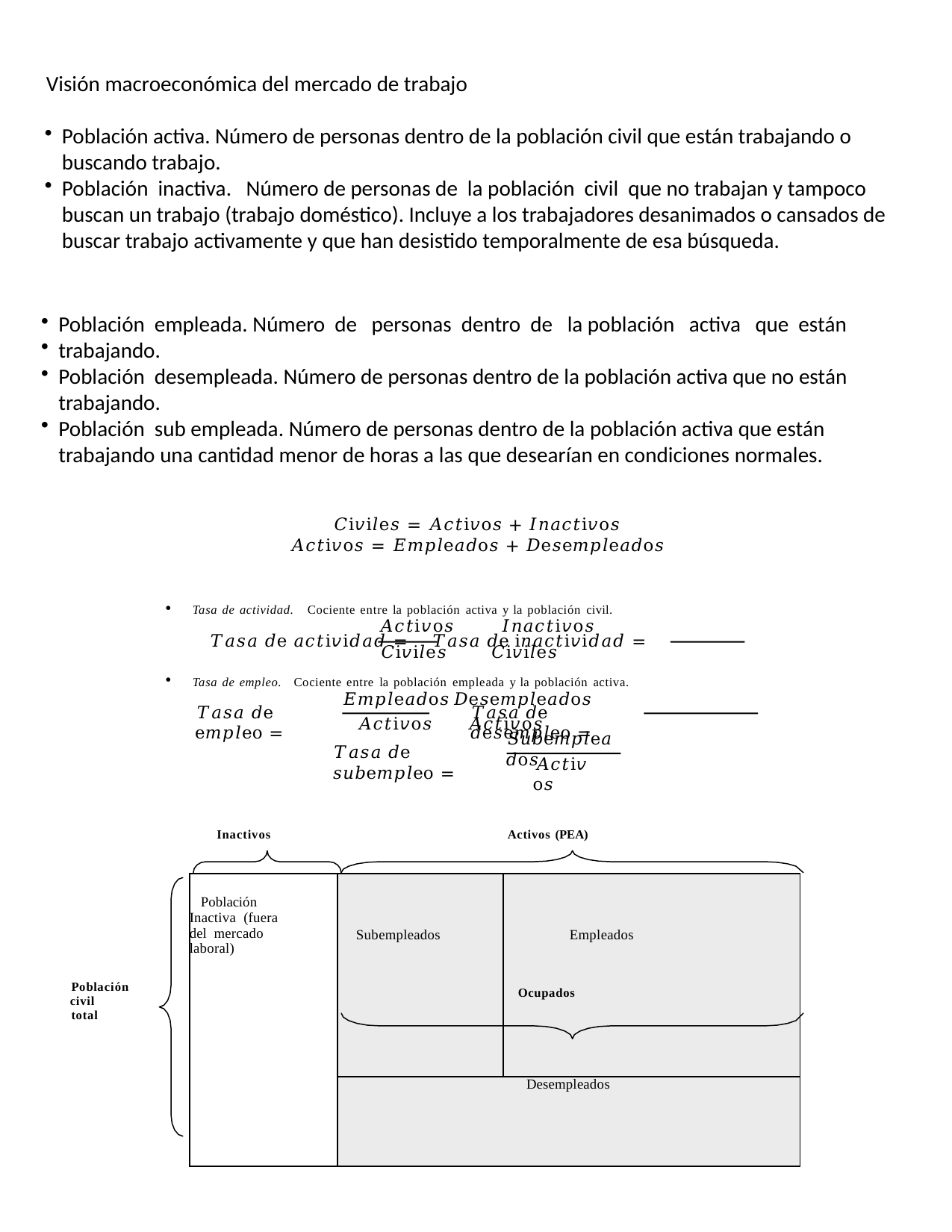

Visión macroeconómica del mercado de trabajo

Población activa. Número de personas dentro de la población civil que están trabajando o  buscando trabajo.
Población  inactiva.   Número de personas de  la población  civil  que no trabajan y tampoco buscan un trabajo (trabajo doméstico). Incluye a los trabajadores desanimados o cansados de  buscar trabajo activamente y que han desistido temporalmente de esa búsqueda.
Población  empleada. Número  de   personas  dentro  de   la población   activa   que  están
trabajando.
Población  desempleada. Número de personas dentro de la población activa que no están  trabajando.
Población  sub empleada. Número de personas dentro de la población activa que están  trabajando una cantidad menor de horas a las que desearían en condiciones normales.

𝐶i𝑣i𝑙e𝑠 = 𝐴𝑐𝑡i𝑣o𝑠 + 𝐼𝑛𝑎𝑐𝑡i𝑣o𝑠
𝐴𝑐𝑡i𝑣o𝑠 = 𝐸𝑚𝑝𝑙e𝑎𝑑o𝑠 + 𝐷e𝑠e𝑚𝑝𝑙e𝑎𝑑o𝑠
Tasa de actividad.   Cociente entre la población activa y la población civil.
𝐴𝑐𝑡i𝑣o𝑠	𝐼𝑛𝑎𝑐𝑡i𝑣o𝑠
𝑇𝑎𝑠𝑎 𝑑e 𝑎𝑐𝑡i𝑣i𝑑𝑎𝑑 =	𝑇𝑎𝑠𝑎 𝑑e i𝑛𝑎𝑐𝑡i𝑣i𝑑𝑎𝑑 =

𝐶i𝑣i𝑙e𝑠	𝐶i𝑣i𝑙e𝑠
Tasa de empleo.   Cociente entre la población empleada y la población activa.
𝐸𝑚𝑝𝑙e𝑎𝑑o𝑠	𝐷e𝑠e𝑚𝑝𝑙e𝑎𝑑o𝑠
𝑇𝑎𝑠𝑎 𝑑e e𝑚𝑝𝑙eo =
𝑇𝑎𝑠𝑎 𝑑e 𝑑e𝑠e𝑚𝑝𝑙eo =

𝐴𝑐𝑡i𝑣o𝑠	𝐴𝑐𝑡i𝑣o𝑠
𝑆𝑢𝑏e𝑚𝑝𝑙e𝑎𝑑o𝑠
𝑇𝑎𝑠𝑎 𝑑e 𝑠𝑢𝑏e𝑚𝑝𝑙eo =

𝐴𝑐𝑡i𝑣o𝑠
Inactivos
Activos (PEA)

| Población Inactiva (fuera del mercado laboral) | Subempleados | Empleados Ocupados |
| --- | --- | --- |
|  | Desempleados |  |

Población  civil
total

Ocupados